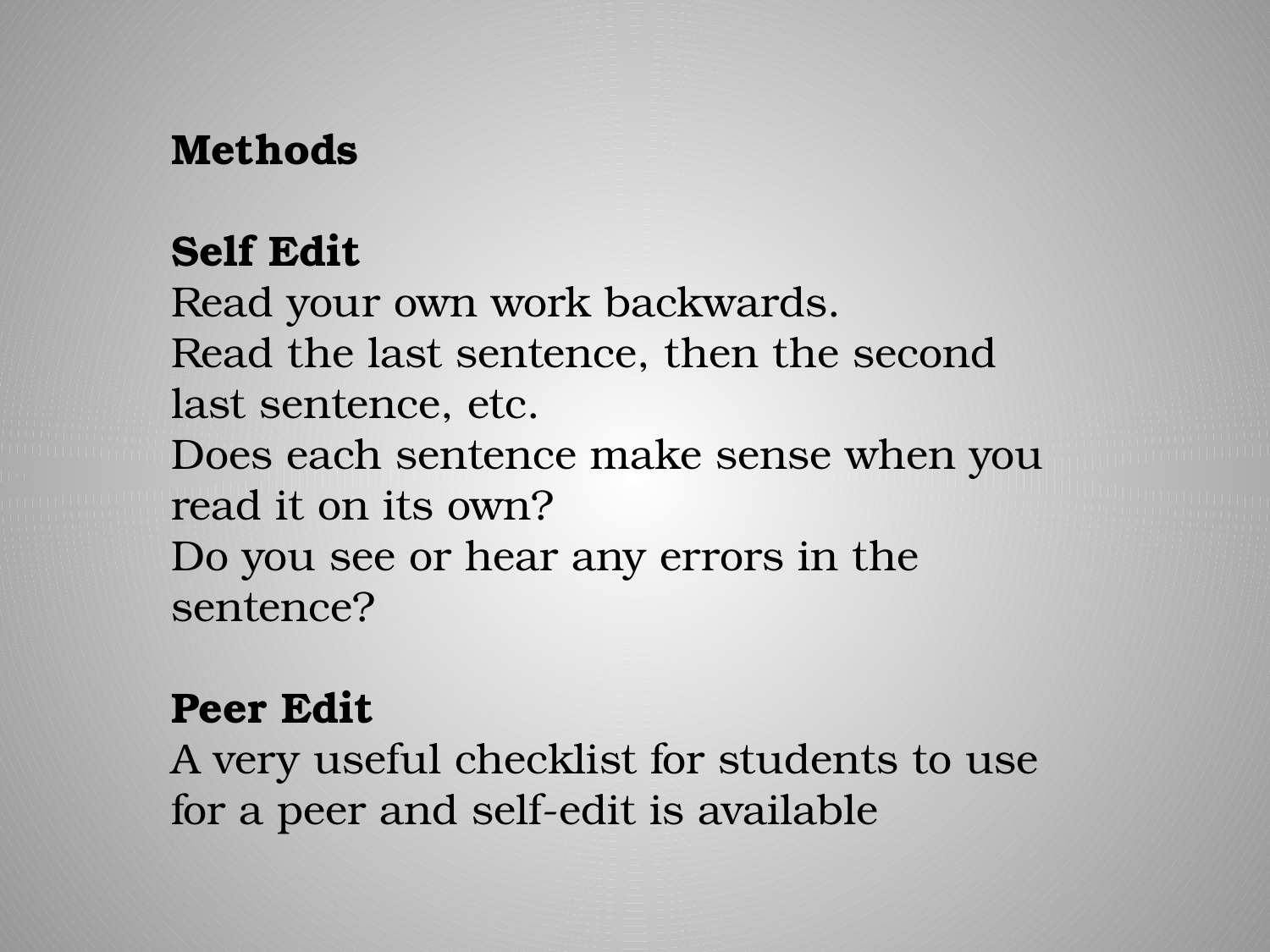

Methods

Self Edit
Read your own work backwards.
Read the last sentence, then the second last sentence, etc.
Does each sentence make sense when you read it on its own?
Do you see or hear any errors in the sentence?

Peer Edit
A very useful checklist for students to use for a peer and self-edit is available